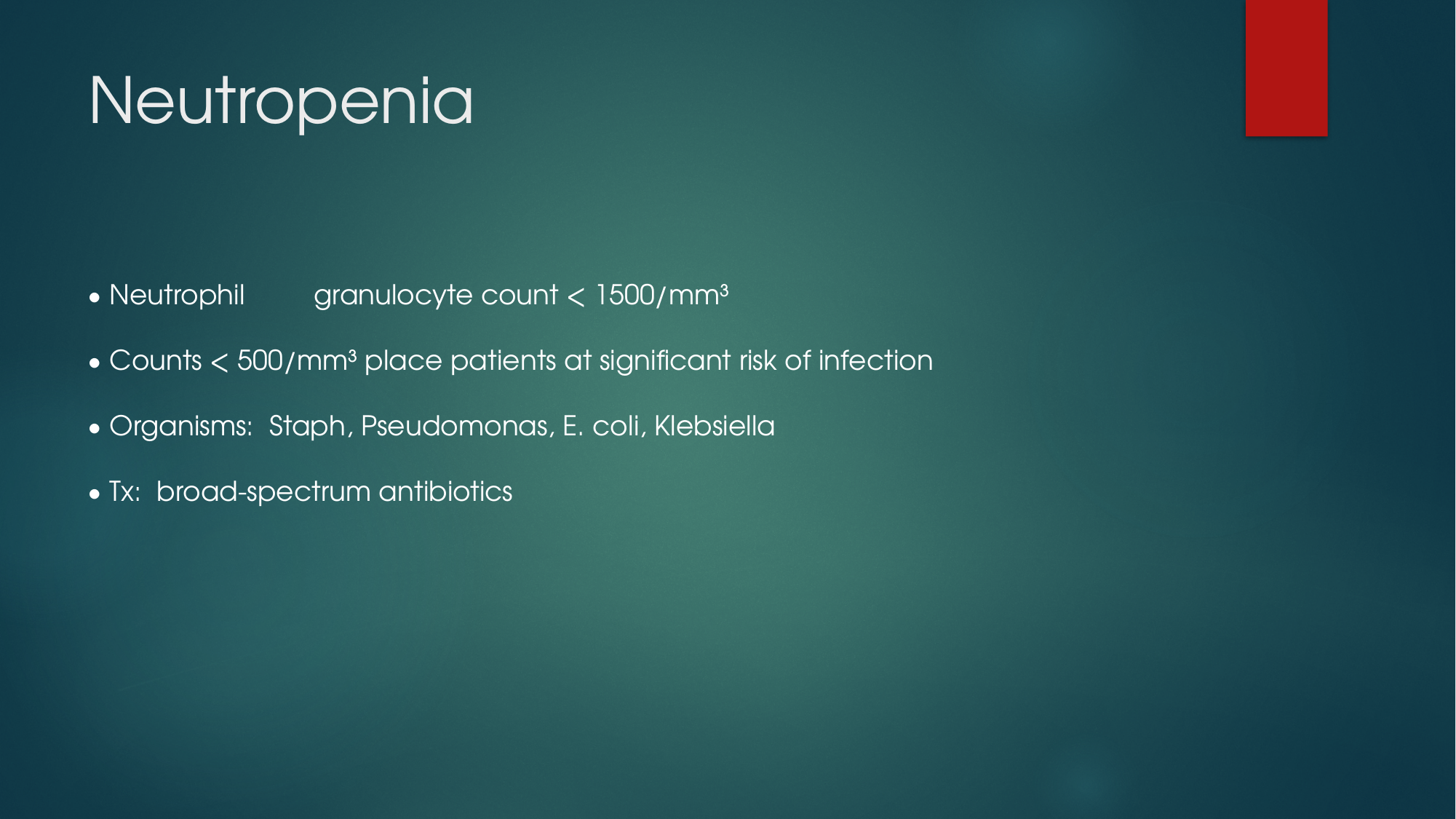

# Neutropenia
• Neutrophil	 granulocyte count < 1500/mm³

• Counts < 500/mm³ place patients at significant risk of infection

• Organisms:  Staph, Pseudomonas, E. coli, Klebsiella

• Tx:  broad-spectrum antibiotics